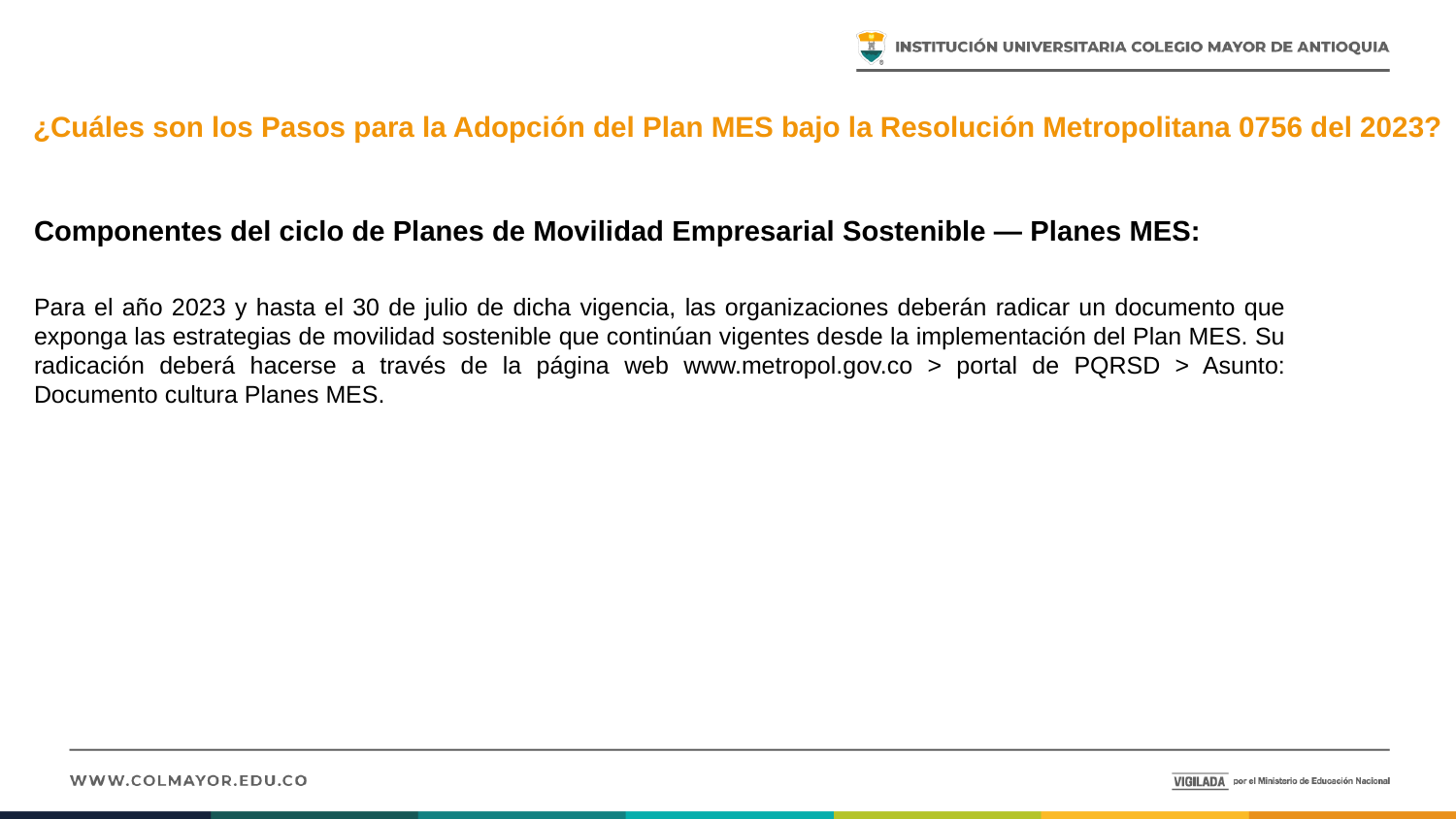

¿Cuáles son los Pasos para la Adopción del Plan MES bajo la Resolución Metropolitana 0756 del 2023?
Componentes del ciclo de Planes de Movilidad Empresarial Sostenible — Planes MES:

Para el año 2023 y hasta el 30 de julio de dicha vigencia, las organizaciones deberán radicar un documento que exponga las estrategias de movilidad sostenible que continúan vigentes desde la implementación del Plan MES. Su radicación deberá hacerse a través de la página web www.metropol.gov.co > portal de PQRSD > Asunto: Documento cultura Planes MES.